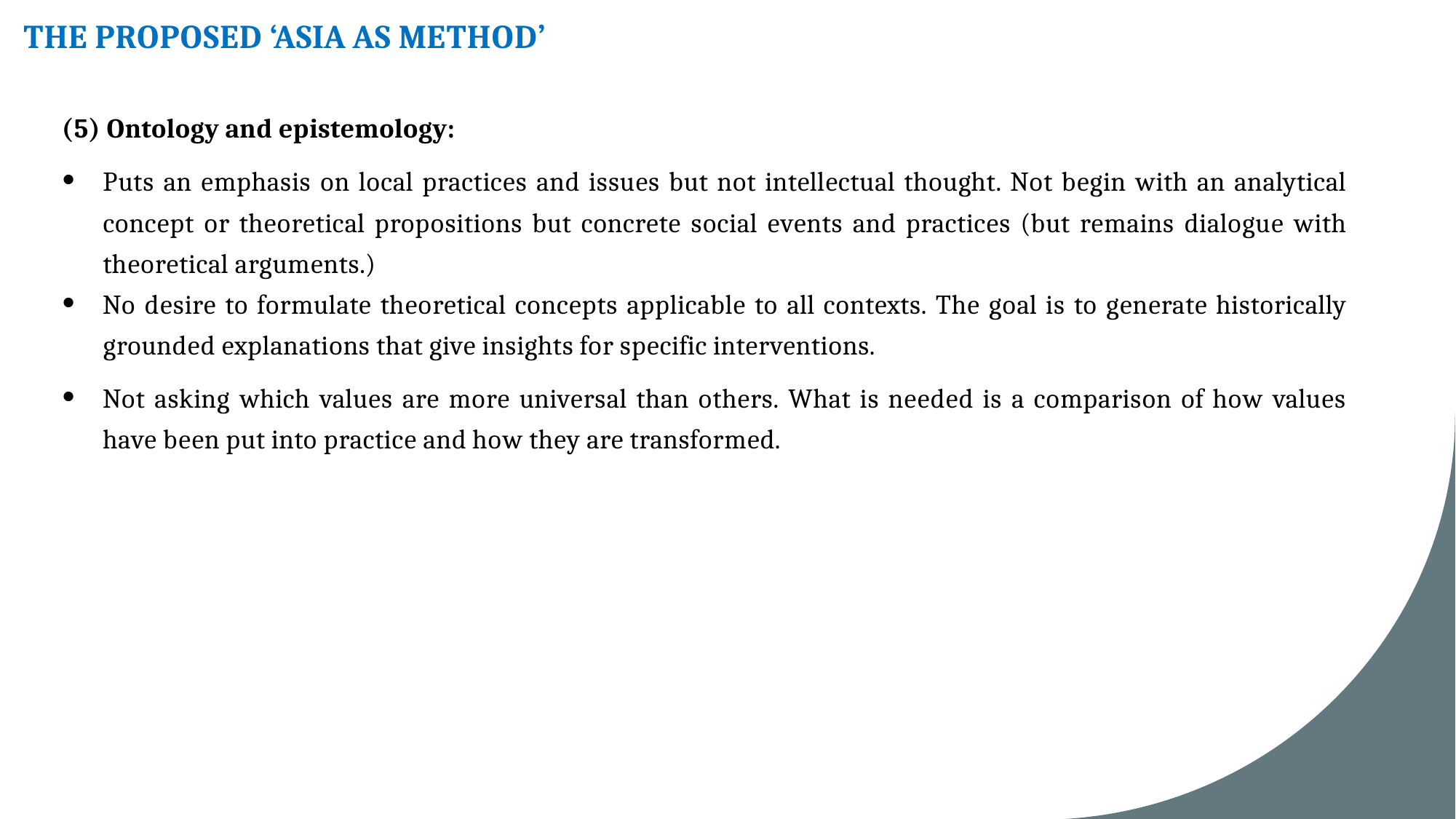

THE PROPOSED ‘ASIA AS METHOD’
(5) Ontology and epistemology:
Puts an emphasis on local practices and issues but not intellectual thought. Not begin with an analytical concept or theoretical propositions but concrete social events and practices (but remains dialogue with theoretical arguments.)
No desire to formulate theoretical concepts applicable to all contexts. The goal is to generate historically grounded explanations that give insights for specific interventions.
Not asking which values are more universal than others. What is needed is a comparison of how values have been put into practice and how they are transformed.